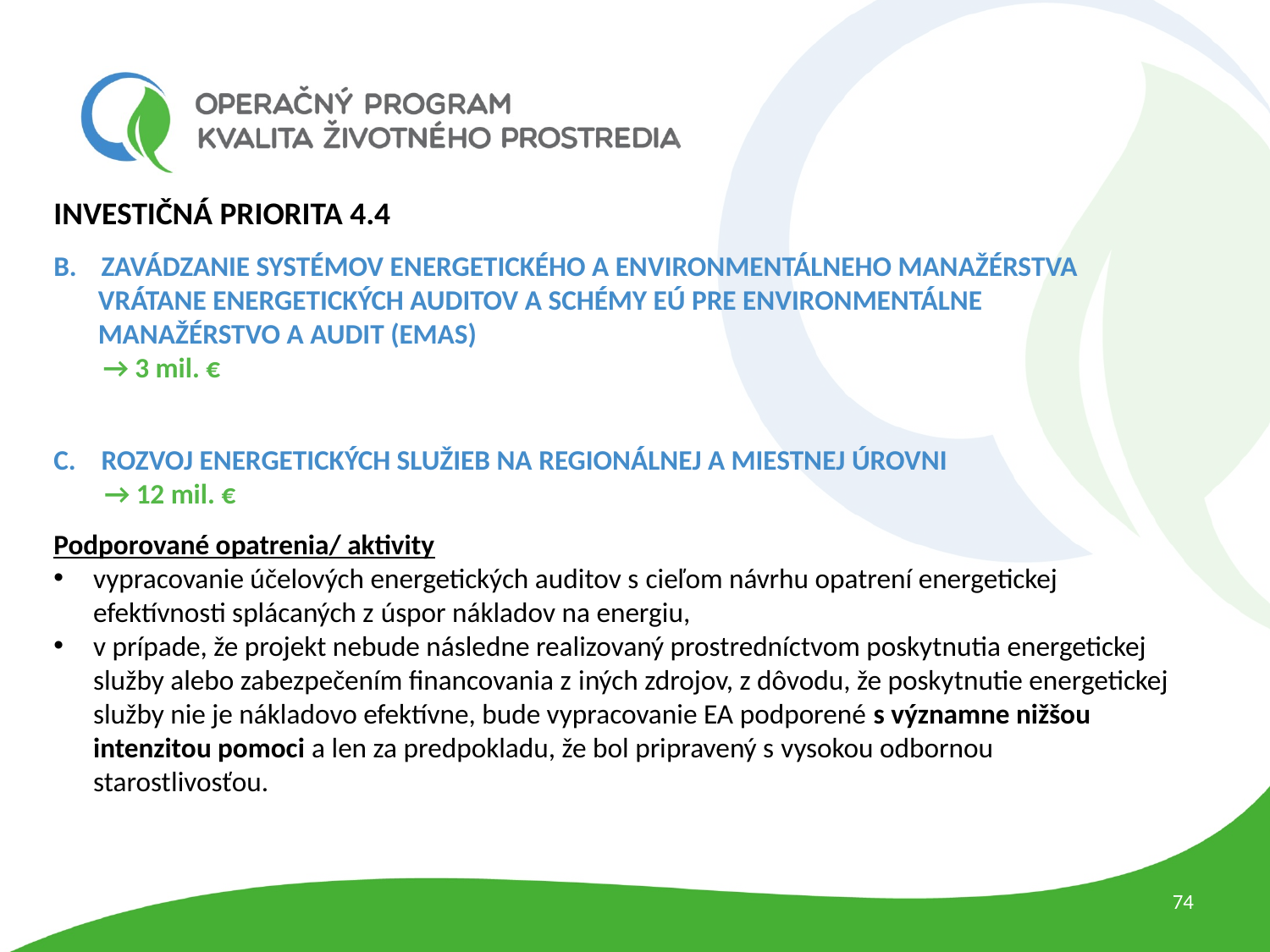

Investičná priorita 4.4

Zavádzanie systémov energetického a environmentálneho manažérstva
       vrátane energetických auditov a schémy EÚ pre environmentálne
       manažérstvo a audit (EMAS)
         → 3 mil. €

Rozvoj energetických služieb na regionálnej a miestnej úrovni
        → 12 mil. €

Podporované opatrenia/ aktivity
vypracovanie účelových energetických auditov s cieľom návrhu opatrení energetickej efektívnosti splácaných z úspor nákladov na energiu,
v prípade, že projekt nebude následne realizovaný prostredníctvom poskytnutia energetickej služby alebo zabezpečením financovania z iných zdrojov, z dôvodu, že poskytnutie energetickej služby nie je nákladovo efektívne, bude vypracovanie EA podporené s významne nižšou intenzitou pomoci a len za predpokladu, že bol pripravený s vysokou odbornou starostlivosťou.
74